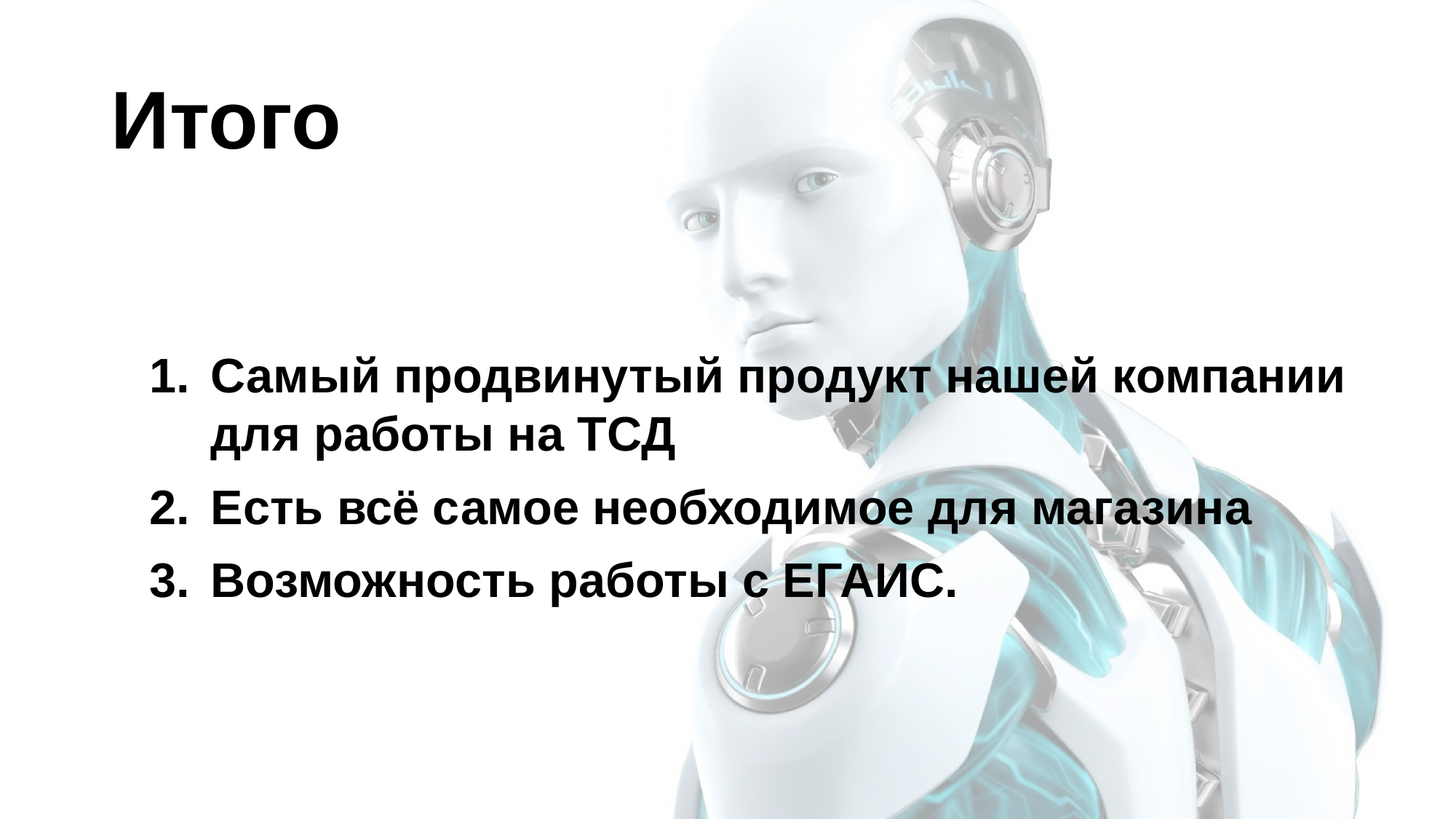

# Итого
Самый продвинутый продукт нашей компании для работы на ТСД
Есть всё самое необходимое для магазина
Возможность работы с ЕГАИС.